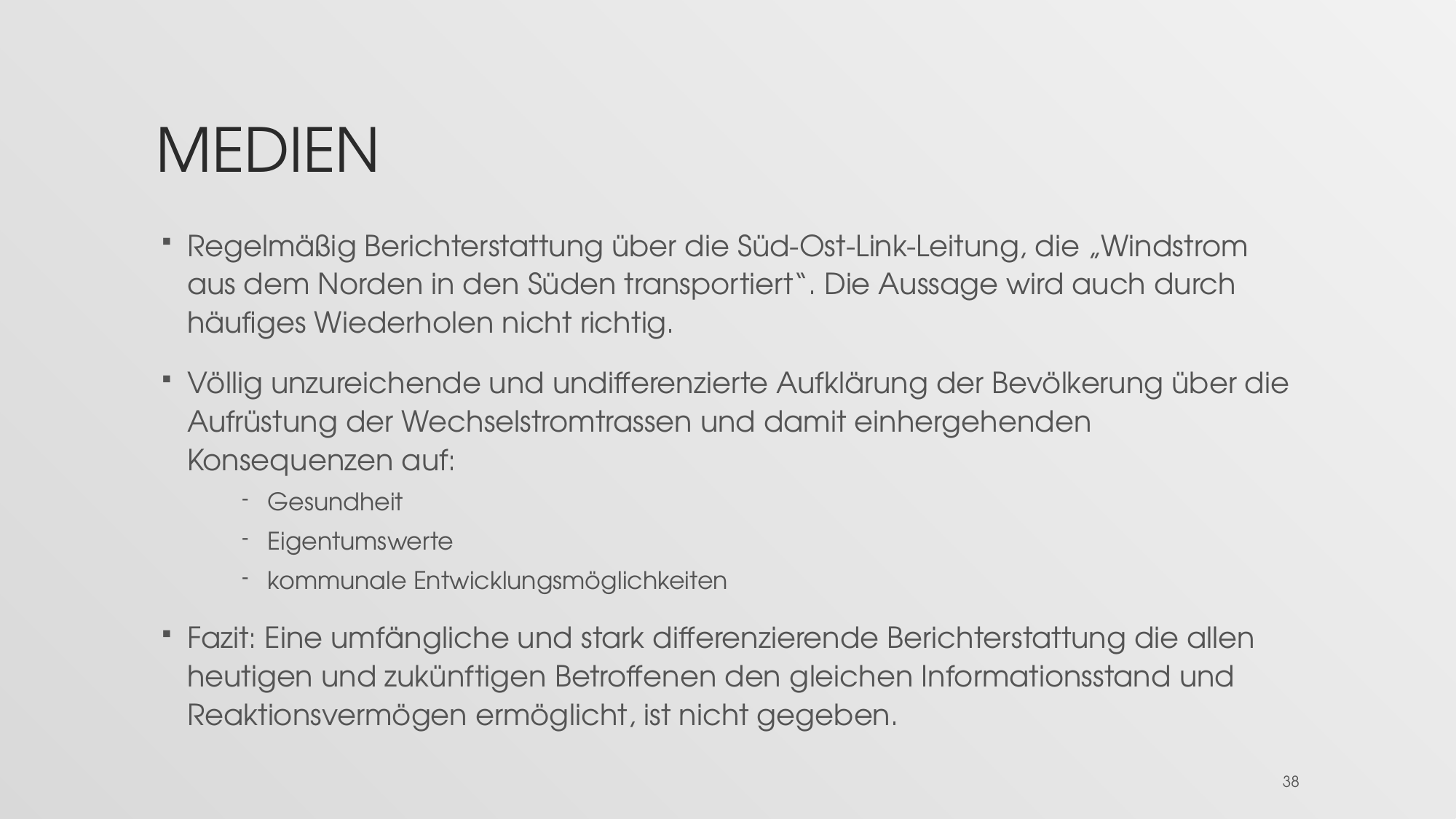

# Medien
Regelmäßig Berichterstattung über die Süd-Ost-Link-Leitung, die „Windstrom aus dem Norden in den Süden transportiert“. Die Aussage wird auch durch häufiges Wiederholen nicht richtig.
Völlig unzureichende und undifferenzierte Aufklärung der Bevölkerung über die Aufrüstung der Wechselstromtrassen und damit einhergehenden Konsequenzen auf:
Gesundheit
Eigentumswerte
kommunale Entwicklungsmöglichkeiten
Fazit: Eine umfängliche und stark differenzierende Berichterstattung die allen heutigen und zukünftigen Betroffenen den gleichen Informationsstand und Reaktionsvermögen ermöglicht, ist nicht gegeben.

38